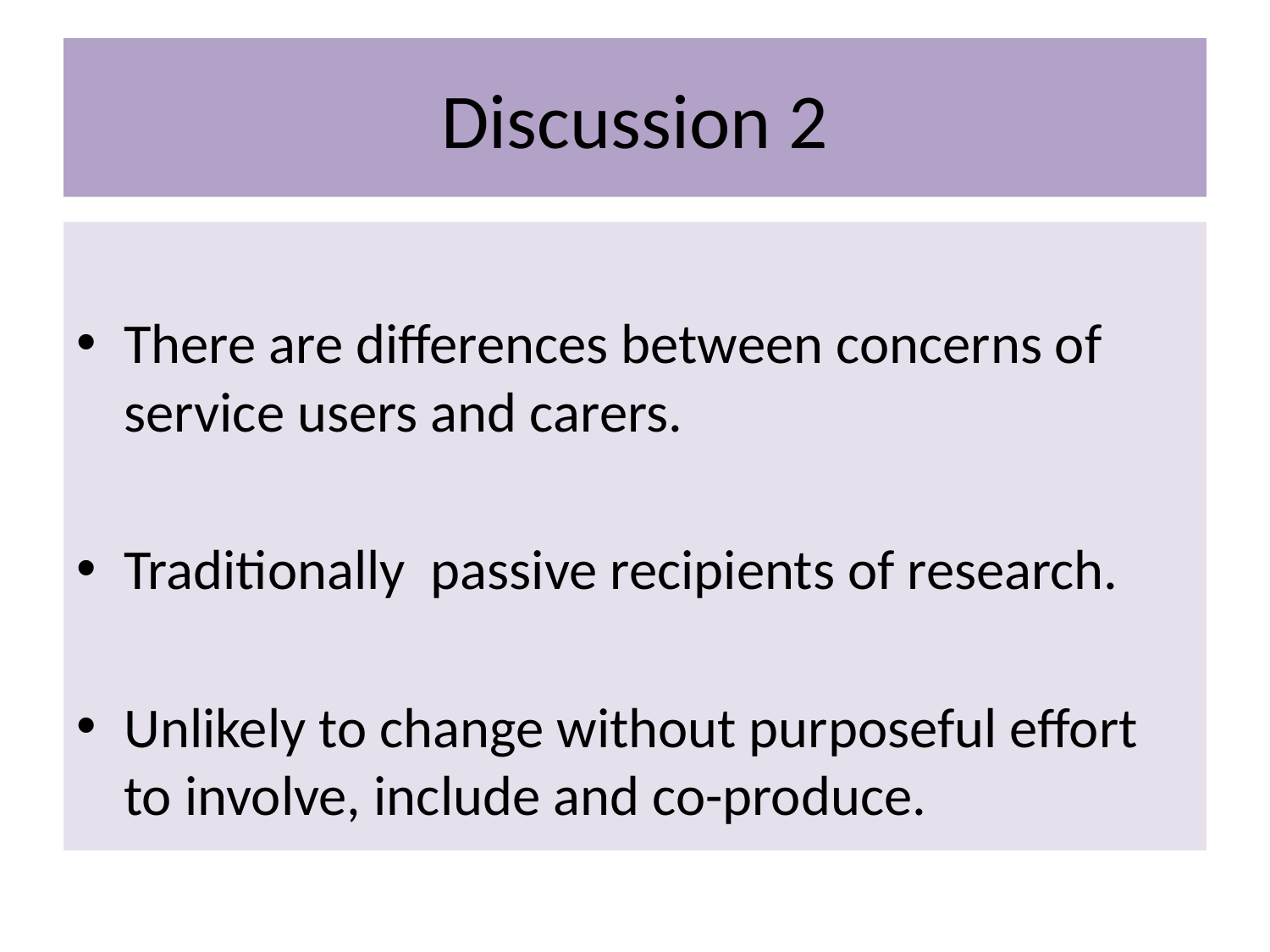

# Discussion 2

There are differences between concerns of service users and carers.

Traditionally  passive recipients of research.

Unlikely to change without purposeful effort to involve, include and co-produce.